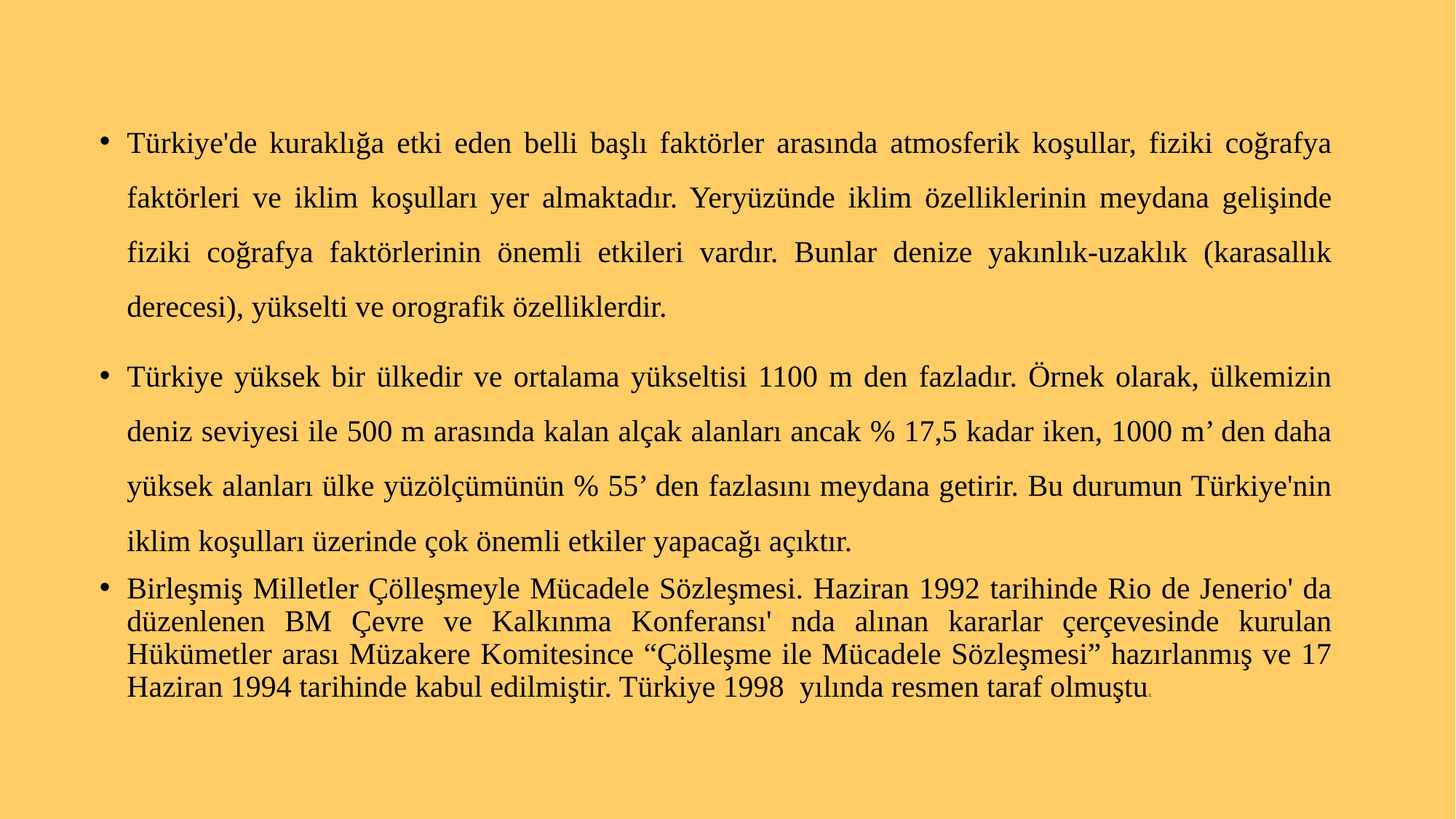

Türkiye'de kuraklığa etki eden belli başlı faktörler arasında atmosferik koşullar, fiziki coğrafya faktörleri ve iklim koşulları yer almaktadır. Yeryüzünde iklim özelliklerinin meydana gelişinde fiziki coğrafya faktörlerinin önemli etkileri vardır. Bunlar denize yakınlık-uzaklık (karasallık derecesi), yükselti ve orografik özelliklerdir.
Türkiye yüksek bir ülkedir ve ortalama yükseltisi 1100 m den fazladır. Örnek olarak, ülkemizin deniz seviyesi ile 500 m arasında kalan alçak alanları ancak % 17,5 kadar iken, 1000 m’ den daha yüksek alanları ülke yüzölçümünün % 55’ den fazlasını meydana getirir. Bu durumun Türkiye'nin iklim koşulları üzerinde çok önemli etkiler yapacağı açıktır.
Birleşmiş Milletler Çölleşmeyle Mücadele Sözleşmesi. Haziran 1992 tarihinde Rio de Jenerio' da düzenlenen BM Çevre ve Kalkınma Konferansı' nda alınan kararlar çerçevesinde kurulan Hükümetler arası Müzakere Komitesince “Çölleşme ile Mücadele Sözleşmesi” hazırlanmış ve 17 Haziran 1994 tarihinde kabul edilmiştir. Türkiye 1998  yılında resmen taraf olmuştur.